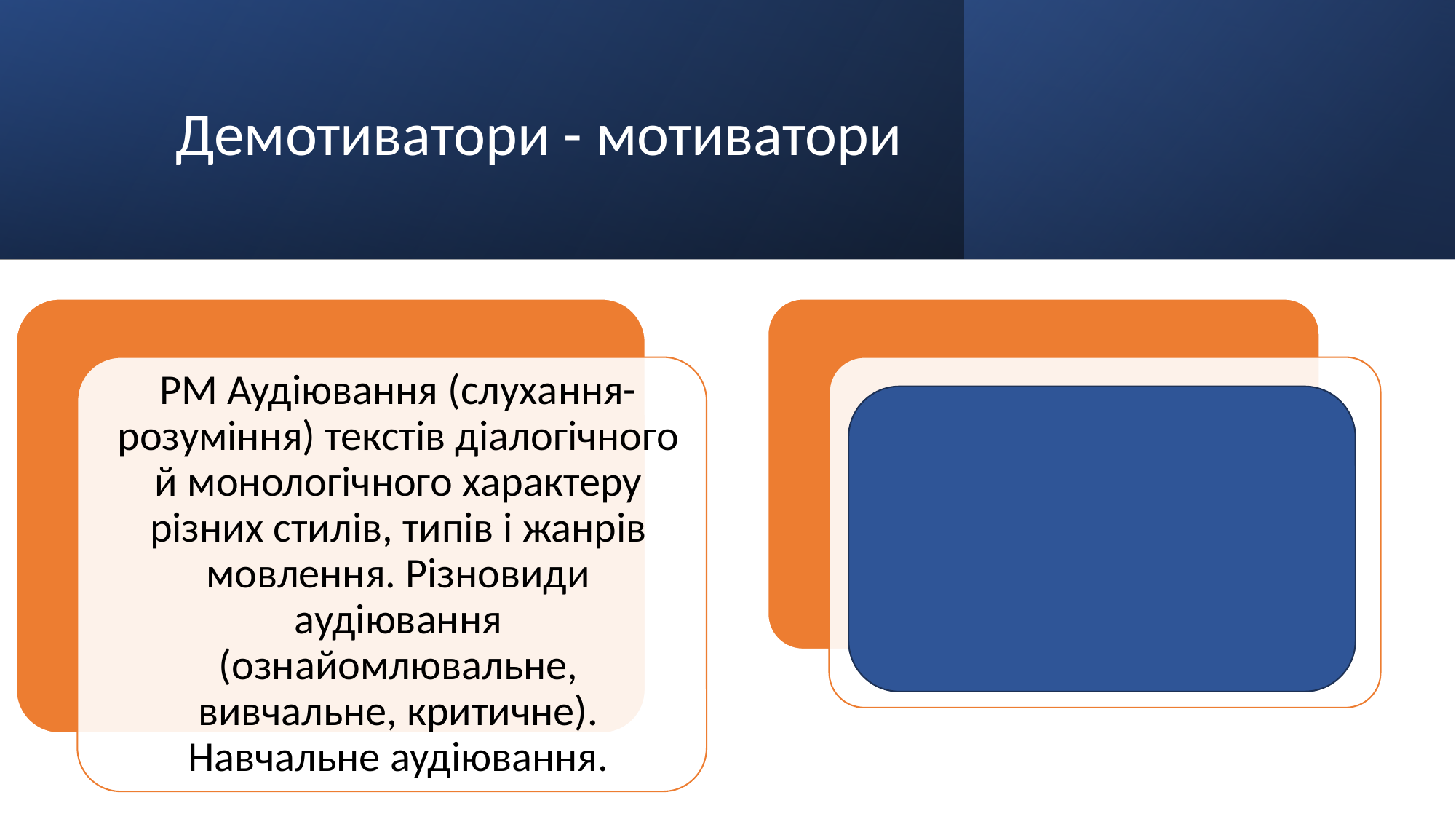

# Демотиватори - мотиватори
РМ Аудіювання (слухання-розуміння) текстів діалогічного й монологічного характеру різних стилів, типів і жанрів мовлення. Різновиди аудіювання (ознайомлювальне, вивчальне, критичне). Навчальне аудіювання.
Слухати не значить чути!
Учися вухами!